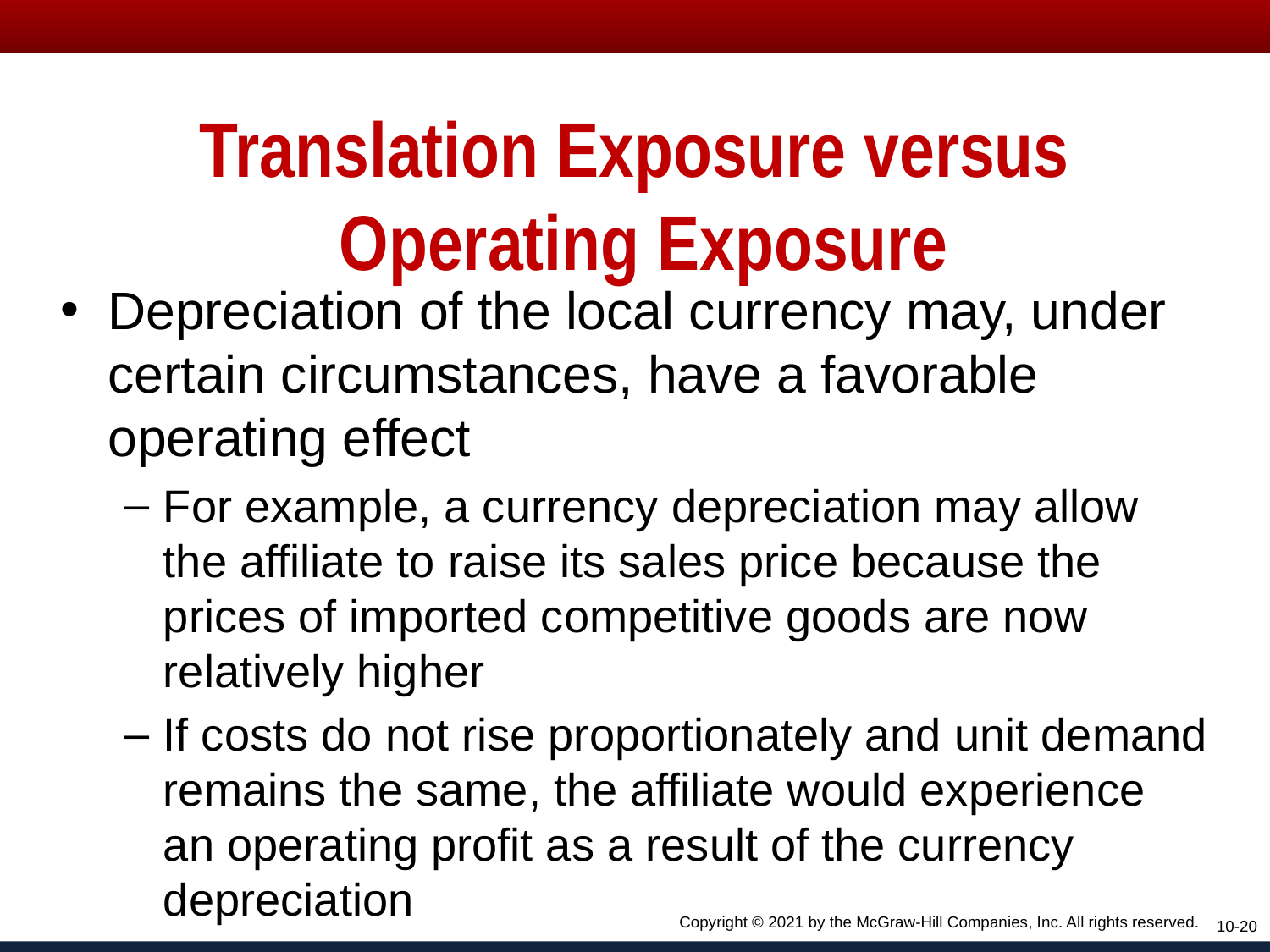

# Translation Exposure versus Operating Exposure
Depreciation of the local currency may, under certain circumstances, have a favorable operating effect
For example, a currency depreciation may allow the affiliate to raise its sales price because the prices of imported competitive goods are now relatively higher
If costs do not rise proportionately and unit demand remains the same, the affiliate would experience an operating profit as a result of the currency depreciation
Copyright © 2021 by the McGraw-Hill Companies, Inc. All rights reserved.

10-20